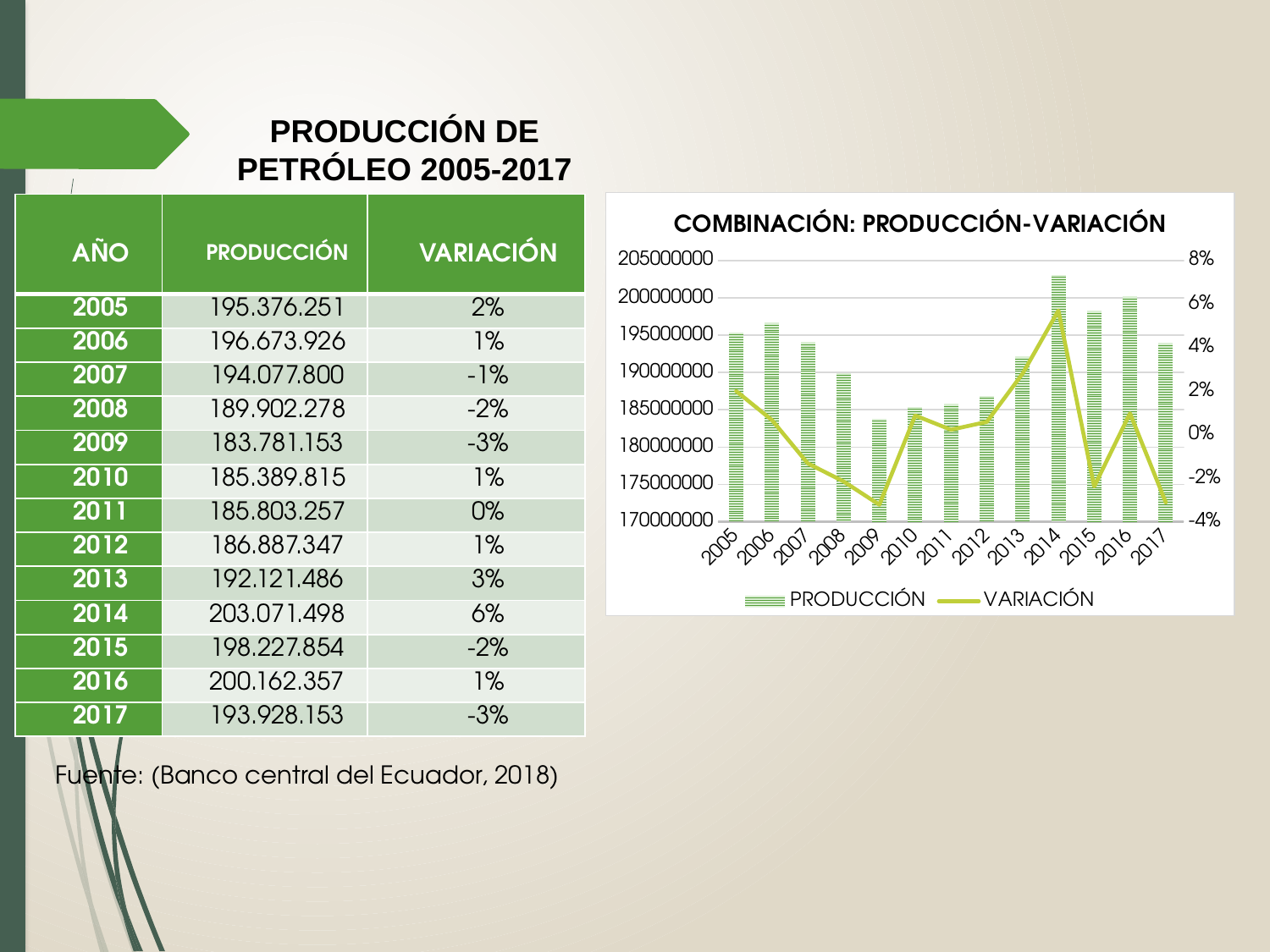

PRODUCCIÓN DE PETRÓLEO 2005-2017

### Chart: COMBINACIÓN: PRODUCCIÓN-VARIACIÓN

| Category | PRODUCCIÓN | VARIACIÓN |
|---|---|---|
| 2005 | 195376251.0 | 0.02 |
| 2006 | 196673926.0 | 0.00664192804068085 |
| 2007 | 194077800.0 | -0.013200153435692336 |
| 2008 | 189902278.0 | -0.021514681225776468 |
| 2009 | 183781153.0 | -0.03223302566175641 |
| 2010 | 185389815.0 | 0.008753139120854249 |
| 2011 | 185803257.0 | 0.0022301225123936824 |
| 2012 | 186887347.0 | 0.005834612468607049 |
| 2013 | 192121486.0 | 0.028006920126058616 |
| 2014 | 203071498.0 | 0.05699524934967451 |
| 2015 | 198227854.0 | -0.023851914462166425 |
| 2016 | 200162357.0 | 0.009758986746635516 |
| 2017 | 193928153.0 | -0.031145736358410288 |
| AÑO | PRODUCCIÓN | VARIACIÓN |
| --- | --- | --- |
| 2005 | 195.376.251 | 2% |
| 2006 | 196.673.926 | 1% |
| 2007 | 194.077.800 | -1% |
| 2008 | 189.902.278 | -2% |
| 2009 | 183.781.153 | -3% |
| 2010 | 185.389.815 | 1% |
| 2011 | 185.803.257 | 0% |
| 2012 | 186.887.347 | 1% |
| 2013 | 192.121.486 | 3% |
| 2014 | 203.071.498 | 6% |
| 2015 | 198.227.854 | -2% |
| 2016 | 200.162.357 | 1% |
| 2017 | 193.928.153 | -3% |
Fuente: (Banco central del Ecuador, 2018)